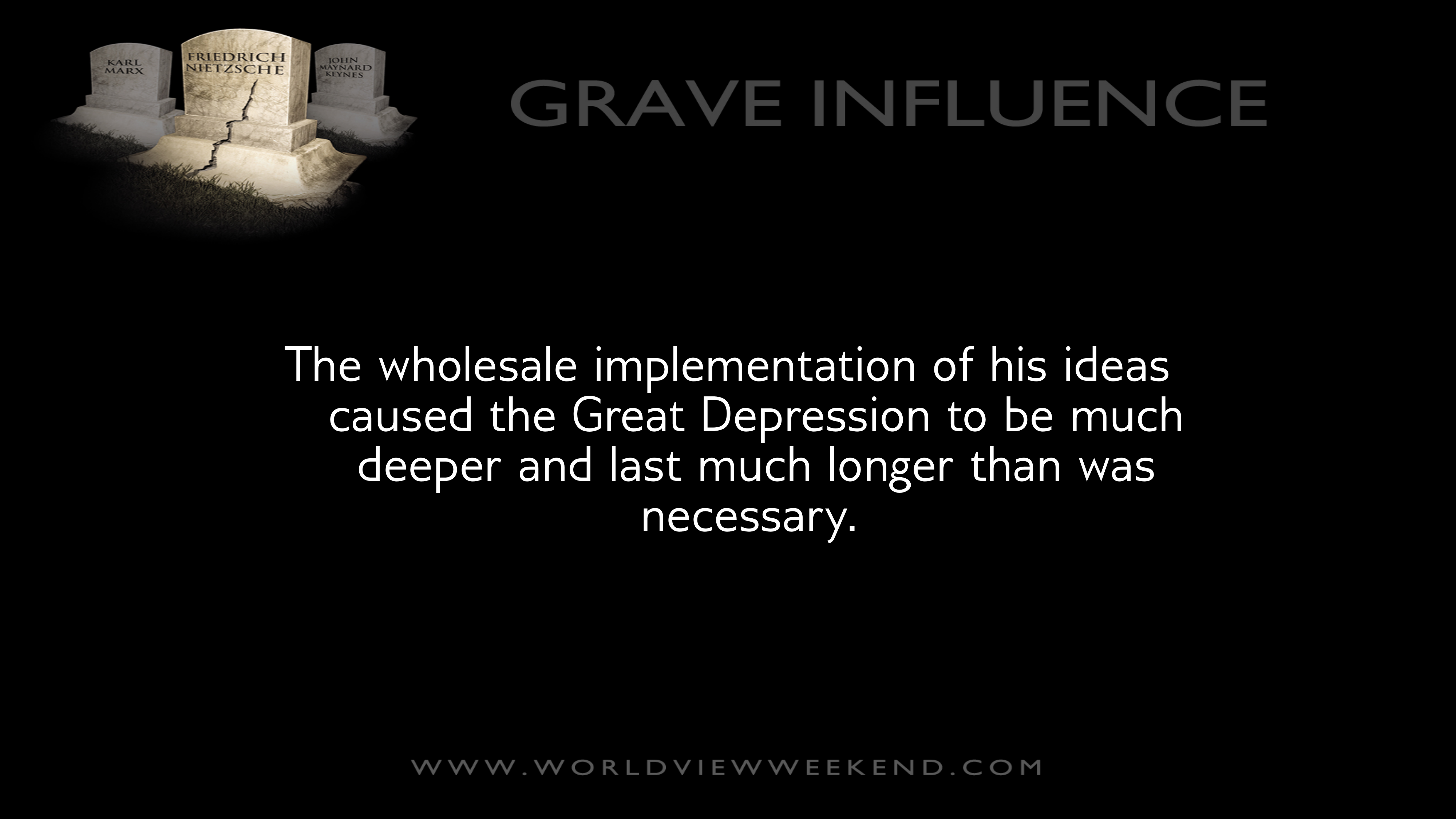

The wholesale implementation of his ideas caused the Great Depression to be much deeper and last much longer than was necessary.